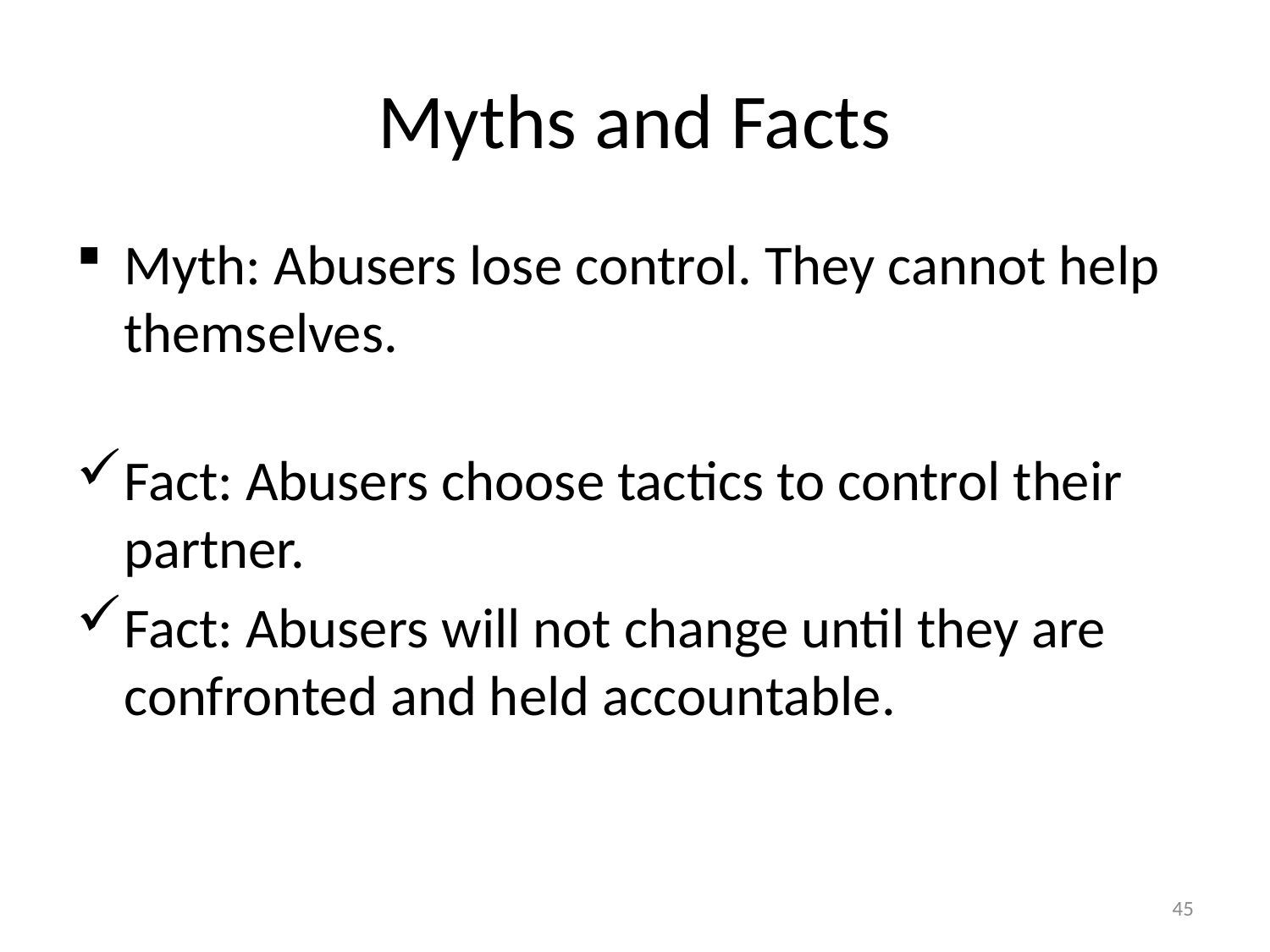

# Myths and Facts
Myth: Abusers lose control. They cannot help themselves.

Fact: Abusers choose tactics to control their partner.
Fact: Abusers will not change until they are confronted and held accountable.

45